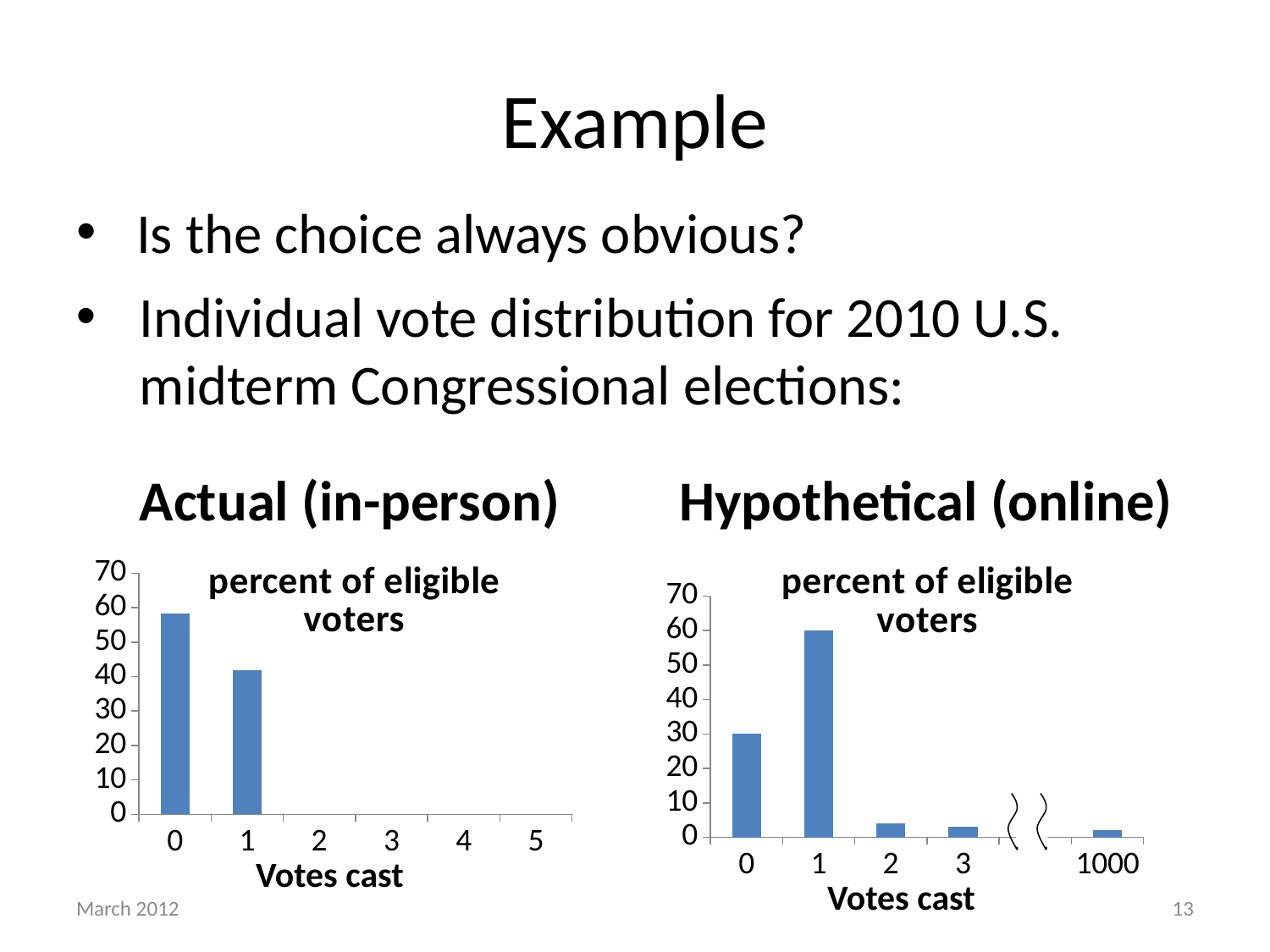

# Example
 Is the choice always obvious?
Individual vote distribution for 2010 U.S. midterm Congressional elections:

### Chart:

| Category | percent of eligible voters |
|---|---|
| 0 | 58.3 |
| 1 | 41.7 |
| 2 | 0.0 |
| 3 | 0.0 |
| 4 | 0.0 |
| 5 | 0.0 |
Actual (in-person)
Votes cast

### Chart:

| Category | percent of eligible voters |
|---|---|
| 0 | 30.0 |
| 1 | 60.0 |
| 2 | 4.0 |
| 3 | 3.0 |
| 4 | 0.0 |
| 1000 | 2.0 |
Hypothetical (online)

Votes cast
March 2012
13